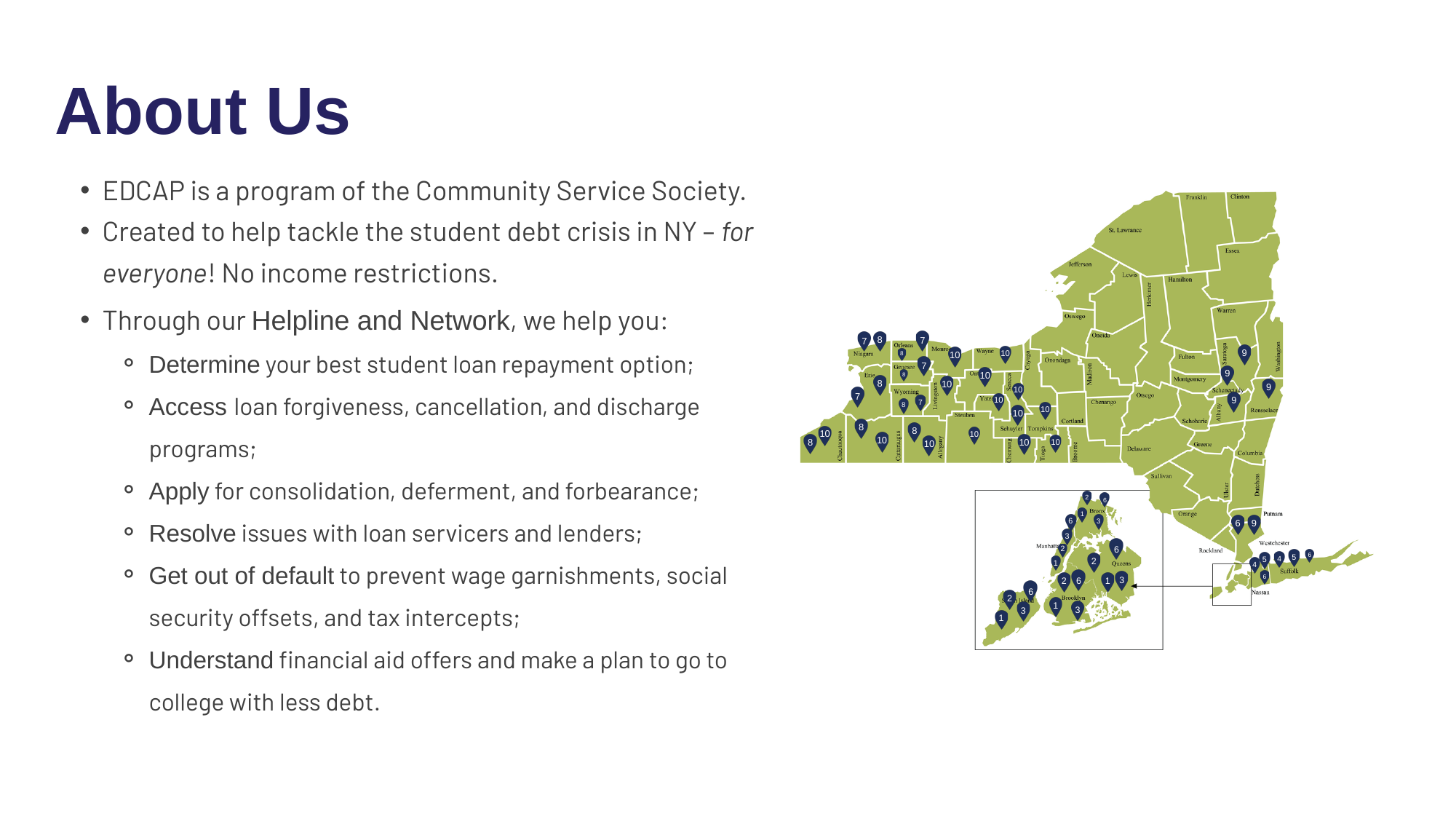

About Us
EDCAP is a program of the Community Service Society.
Created to help tackle the student debt crisis in NY – for everyone! No income restrictions.
Through our Helpline and Network, we help you:
Determine your best student loan repayment option;
Access loan forgiveness, cancellation, and discharge programs;
Apply for consolidation, deferment, and forbearance;
Resolve issues with loan servicers and lenders;
Get out of default to prevent wage garnishments, social security offsets, and tax intercepts;
Understand financial aid offers and make a plan to go to college with less debt.

8
7
7

9

10

10
8

7

9

10

8

8
10

9

10

7

9

10

7

8

10

10

8

8

10

10

10

8

10
10

10

2

6
1
2

1
6

9
3
6
3

6
2

6
5

4

5
2

1

4

6

3
1
6
2

6

2

1

3
3

1